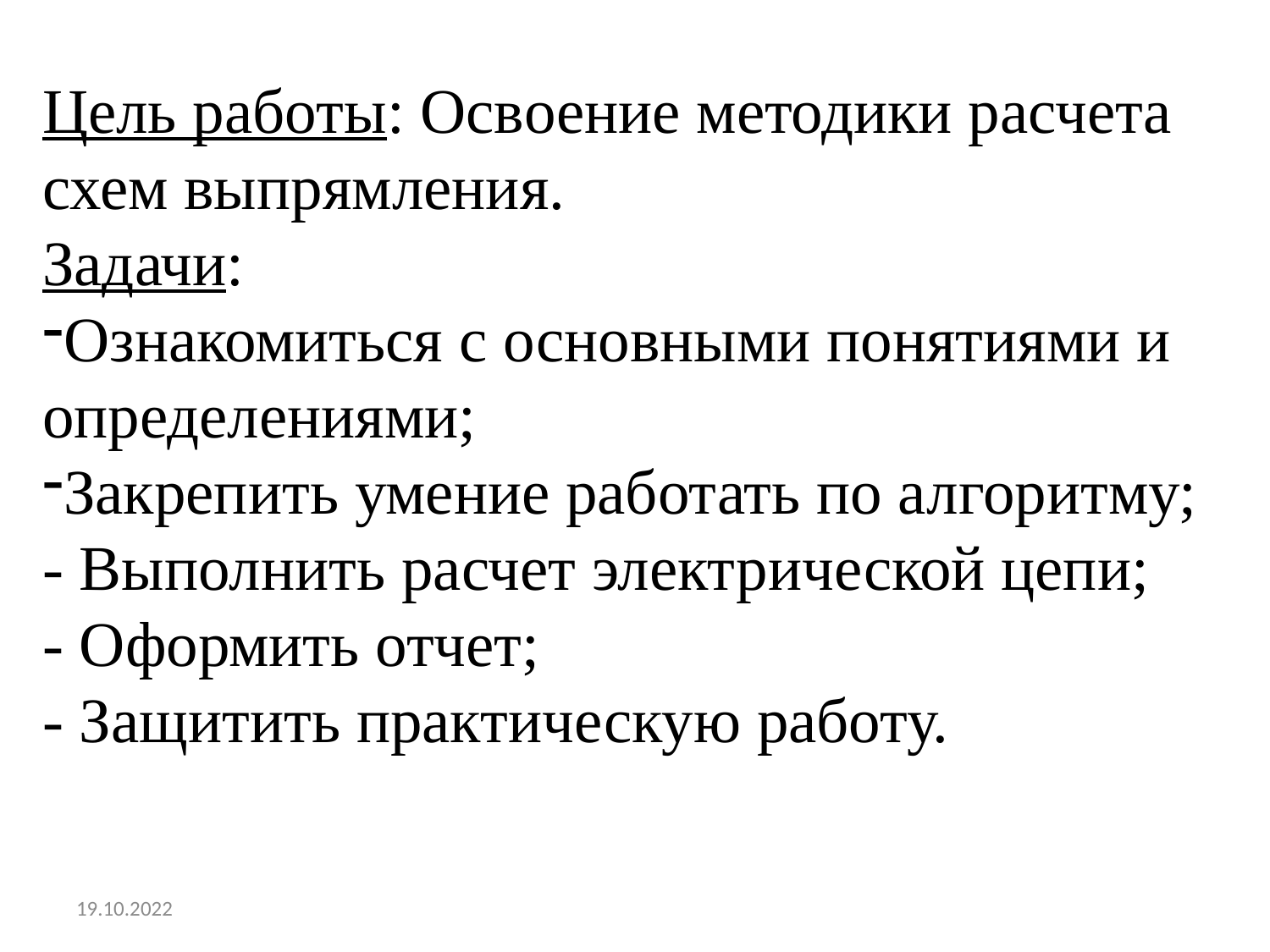

Цель работы: Освоение методики расчета схем выпрямления.
Задачи:
Ознакомиться с основными понятиями и определениями;
Закрепить умение работать по алгоритму;
- Выполнить расчет электрической цепи;
- Оформить отчет;
- Защитить практическую работу.

19.10.2022